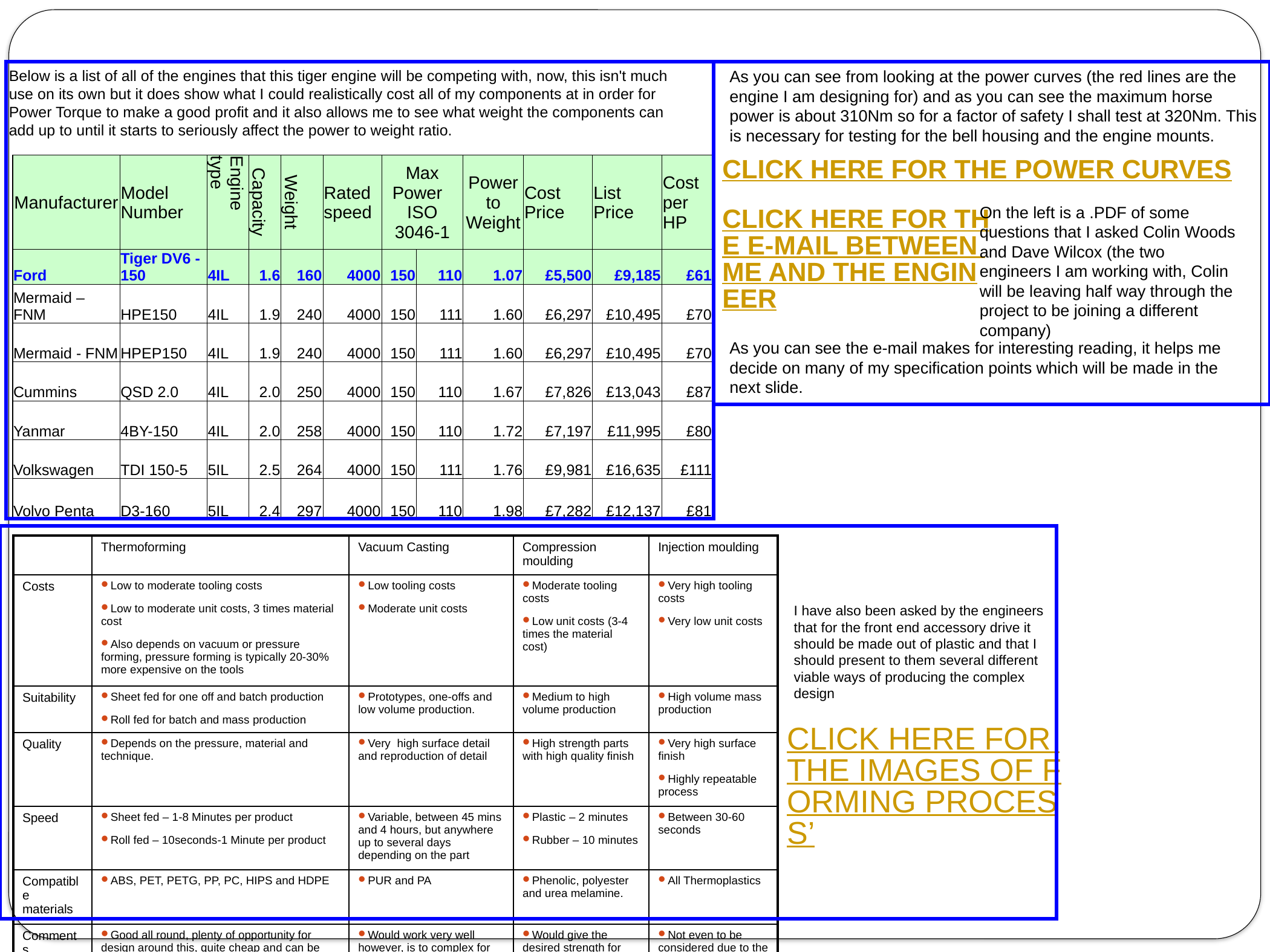

Information, inspiration and influences - Misc
Below is a list of all of the engines that this tiger engine will be competing with, now, this isn't much use on its own but it does show what I could realistically cost all of my components at in order for Power Torque to make a good profit and it also allows me to see what weight the components can add up to until it starts to seriously affect the power to weight ratio.

As you can see from looking at the power curves (the red lines are the engine I am designing for) and as you can see the maximum horse power is about 310Nm so for a factor of safety I shall test at 320Nm. This is necessary for testing for the bell housing and the engine mounts.
CLICK HERE FOR THE POWER CURVES
| Manufacturer | Model Number | Engine type | Capacity | Weight | Rated speed | Max Power ISO 3046-1 |  | Power to Weight | Cost Price | List Price | Cost per HP |
| --- | --- | --- | --- | --- | --- | --- | --- | --- | --- | --- | --- |
| Ford | Tiger DV6 - 150 | 4IL | 1.6 | 160 | 4000 | 150 | 110 | 1.07 | £5,500 | £9,185 | £61 |
| Mermaid – FNM | HPE150 | 4IL | 1.9 | 240 | 4000 | 150 | 111 | 1.60 | £6,297 | £10,495 | £70 |
| Mermaid - FNM | HPEP150 | 4IL | 1.9 | 240 | 4000 | 150 | 111 | 1.60 | £6,297 | £10,495 | £70 |
| Cummins | QSD 2.0 | 4IL | 2.0 | 250 | 4000 | 150 | 110 | 1.67 | £7,826 | £13,043 | £87 |
| Yanmar | 4BY-150 | 4IL | 2.0 | 258 | 4000 | 150 | 110 | 1.72 | £7,197 | £11,995 | £80 |
| Volkswagen | TDI 150-5 | 5IL | 2.5 | 264 | 4000 | 150 | 111 | 1.76 | £9,981 | £16,635 | £111 |
| Volvo Penta | D3-160 | 5IL | 2.4 | 297 | 4000 | 150 | 110 | 1.98 | £7,282 | £12,137 | £81 |
CLICK HERE FOR THE E-MAIL BETWEEN ME AND THE ENGINEER
On the left is a .PDF of some questions that I asked Colin Woods and Dave Wilcox (the two engineers I am working with, Colin will be leaving half way through the project to be joining a different company)
As you can see the e-mail makes for interesting reading, it helps me decide on many of my specification points which will be made in the next slide.

|  | Thermoforming | Vacuum Casting | Compression moulding | Injection moulding |
| --- | --- | --- | --- | --- |
| Costs | Low to moderate tooling costs Low to moderate unit costs, 3 times material cost Also depends on vacuum or pressure forming, pressure forming is typically 20-30% more expensive on the tools | Low tooling costs Moderate unit costs | Moderate tooling costs Low unit costs (3-4 times the material cost) | Very high tooling costs Very low unit costs |
| Suitability | Sheet fed for one off and batch production Roll fed for batch and mass production | Prototypes, one-offs and low volume production. | Medium to high volume production | High volume mass production |
| Quality | Depends on the pressure, material and technique. | Very high surface detail and reproduction of detail | High strength parts with high quality finish | Very high surface finish Highly repeatable process |
| Speed | Sheet fed – 1-8 Minutes per product Roll fed – 10seconds-1 Minute per product | Variable, between 45 mins and 4 hours, but anywhere up to several days depending on the part | Plastic – 2 minutes Rubber – 10 minutes | Between 30-60 seconds |
| Compatible materials | ABS, PET, PETG, PP, PC, HIPS and HDPE | PUR and PA | Phenolic, polyester and urea melamine. | All Thermoplastics |
| Comments | Good all round, plenty of opportunity for design around this, quite cheap and can be done for the volumes Powertorque is looking for. | Would work very well however, is to complex for the Powertorque engineers | Would give the desired strength for sure, but the tooling costs are to high. | Not even to be considered due to the excessive tooling costs, this product won’t be high volume produced either. |
I have also been asked by the engineers that for the front end accessory drive it should be made out of plastic and that I should present to them several different viable ways of producing the complex design
CLICK HERE FOR THE IMAGES OF FORMING PROCESS’